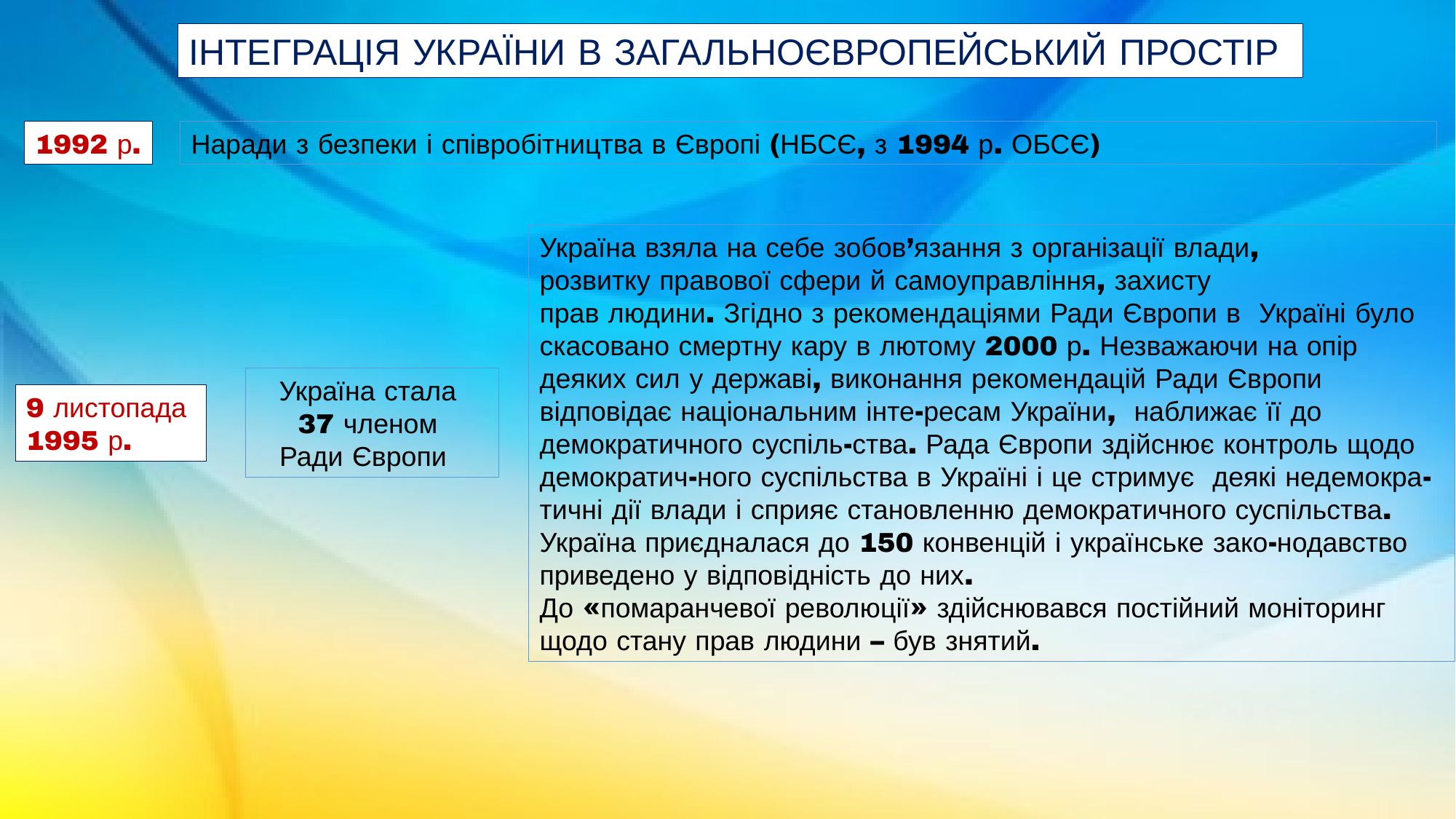

ІНТЕГРАЦІЯ УКРАЇНИ В ЗАГАЛЬНОЄВРОПЕЙСЬКИЙ ПРОСТІР
1992 р.
Наради з безпеки і співробітництва в Європі (НБСЄ, з 1994 р. ОБСЄ)
Україна взяла на себе зобов’язання з організації влади,
розвитку правової сфери й самоуправління, захисту
прав людини. Згідно з рекомендаціями Ради Європи в  Україні було скасовано смертну кару в лютому 2000 р. Незважаючи на опір  деяких сил у державі, виконання рекомендацій Ради Європи відповідає національним інте-ресам України,  наближає її до демократичного суспіль-ства. Рада Європи здійснює контроль щодо демократич-ного суспільства в Україні і це стримує  деякі недемокра-тичні дії влади і сприяє становленню демократичного суспільства.
Україна приєдналася до 150 конвенцій і українське зако-нодавство приведено у відповідність до них.
До «помаранчевої революції» здійснювався постійний моніторинг щодо стану прав людини – був знятий.
Україна стала
37 членом
Ради Європи
9 листопада
1995 р.